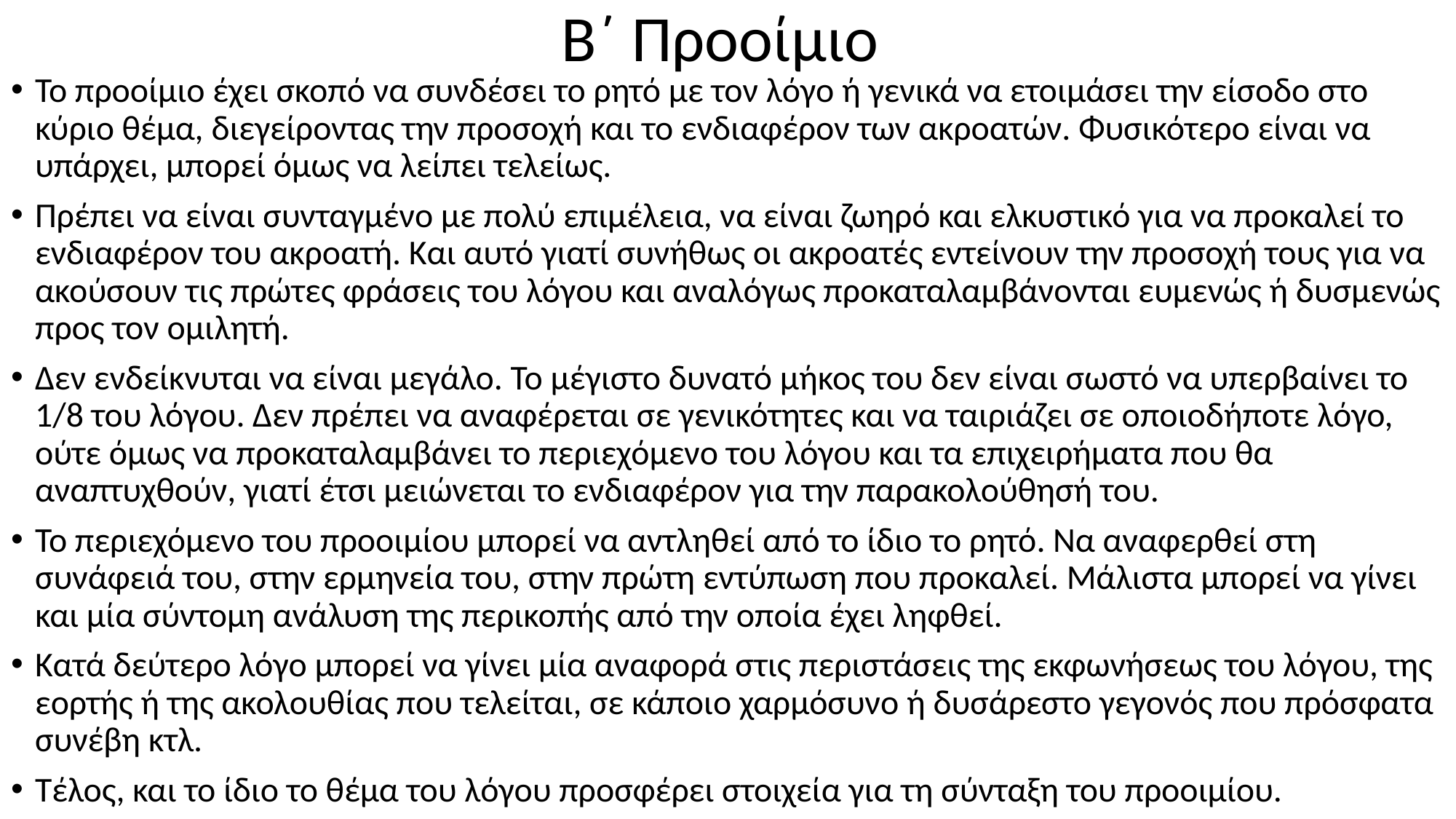

# Β΄ Προοίμιο
Το προοίμιο έχει σκοπό να συνδέσει το ρητό με τον λόγο ή γενικά να ετοιμάσει την είσοδο στο κύριο θέμα, διεγείροντας την προσοχή και το ενδιαφέρον των ακροατών. Φυσικότερο είναι να υπάρχει, μπορεί όμως να λείπει τελείως.
Πρέπει να είναι συνταγμένο με πολύ επιμέλεια, να είναι ζωηρό και ελκυστικό για να προκαλεί το ενδιαφέρον του ακροατή. Και αυτό γιατί συνήθως οι ακροατές εντείνουν την προσοχή τους για να ακούσουν τις πρώτες φράσεις του λόγου και αναλόγως προκαταλαμβάνονται ευμενώς ή δυσμενώς προς τον ομιλητή.
Δεν ενδείκνυται να είναι μεγάλο. Το μέγιστο δυνατό μήκος του δεν είναι σωστό να υπερβαίνει το 1/8 του λόγου. Δεν πρέπει να αναφέρεται σε γενικότητες και να ταιριάζει σε οποιοδήποτε λόγο, ούτε όμως να προκαταλαμβάνει το περιεχόμενο του λόγου και τα επιχειρήματα που θα αναπτυχθούν, γιατί έτσι μειώνεται το ενδιαφέρον για την παρακολούθησή του.
Το περιεχόμενο του προοιμίου μπορεί να αντληθεί από το ίδιο το ρητό. Να αναφερθεί στη συνάφειά του, στην ερμηνεία του, στην πρώτη εντύπωση που προκαλεί. Μάλιστα μπορεί να γίνει και μία σύντομη ανάλυση της περικοπής από την οποία έχει ληφθεί.
Κατά δεύτερο λόγο μπορεί να γίνει μία αναφορά στις περιστάσεις της εκφωνήσεως του λόγου, της εορτής ή της ακολουθίας που τελείται, σε κάποιο χαρμόσυνο ή δυσάρεστο γεγονός που πρόσφατα συνέβη κτλ.
Τέλος, και το ίδιο το θέμα του λόγου προσφέρει στοιχεία για τη σύνταξη του προοιμίου.